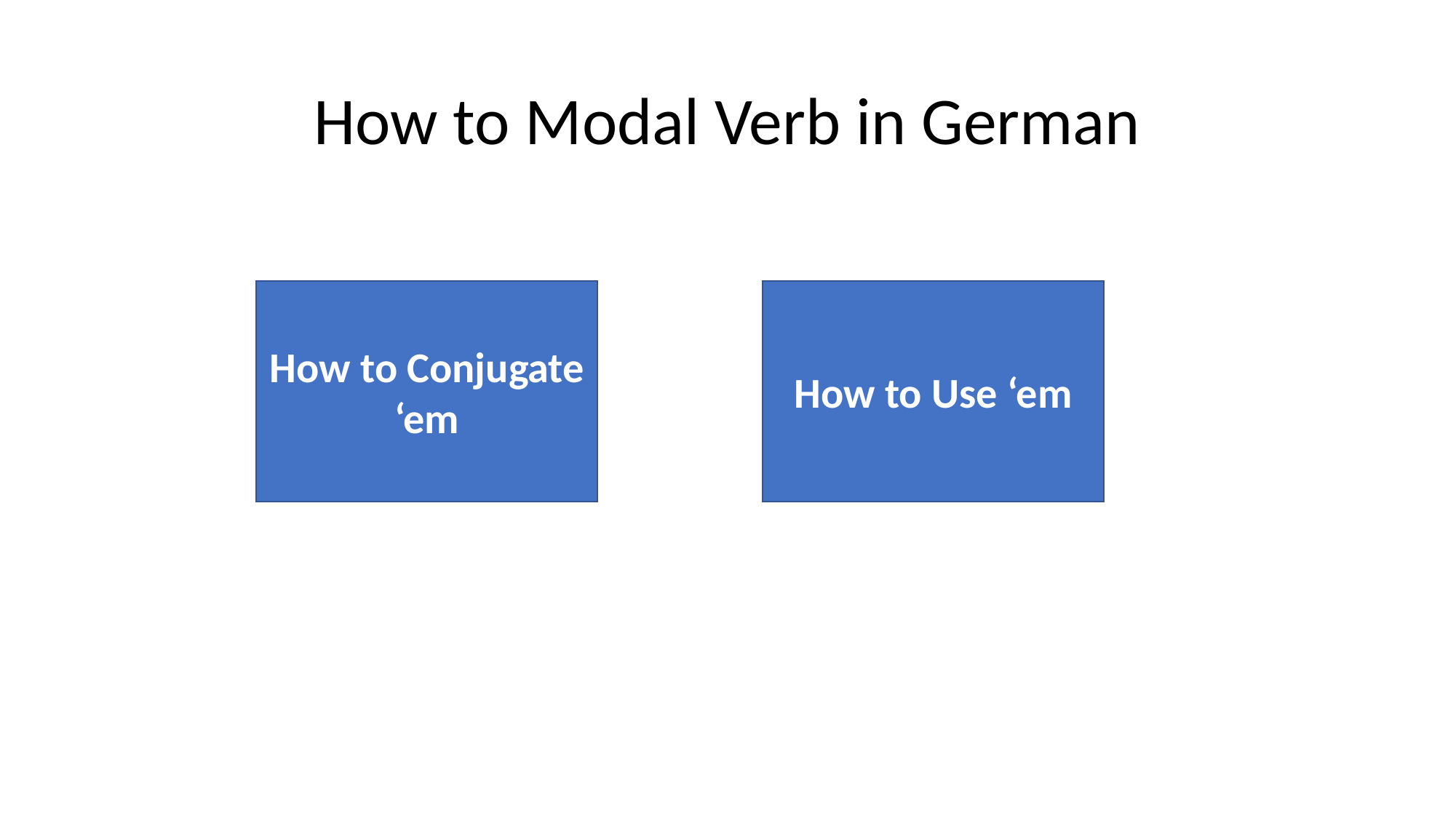

# How to Modal Verb in German
How to Use ‘em
How to Conjugate ‘em